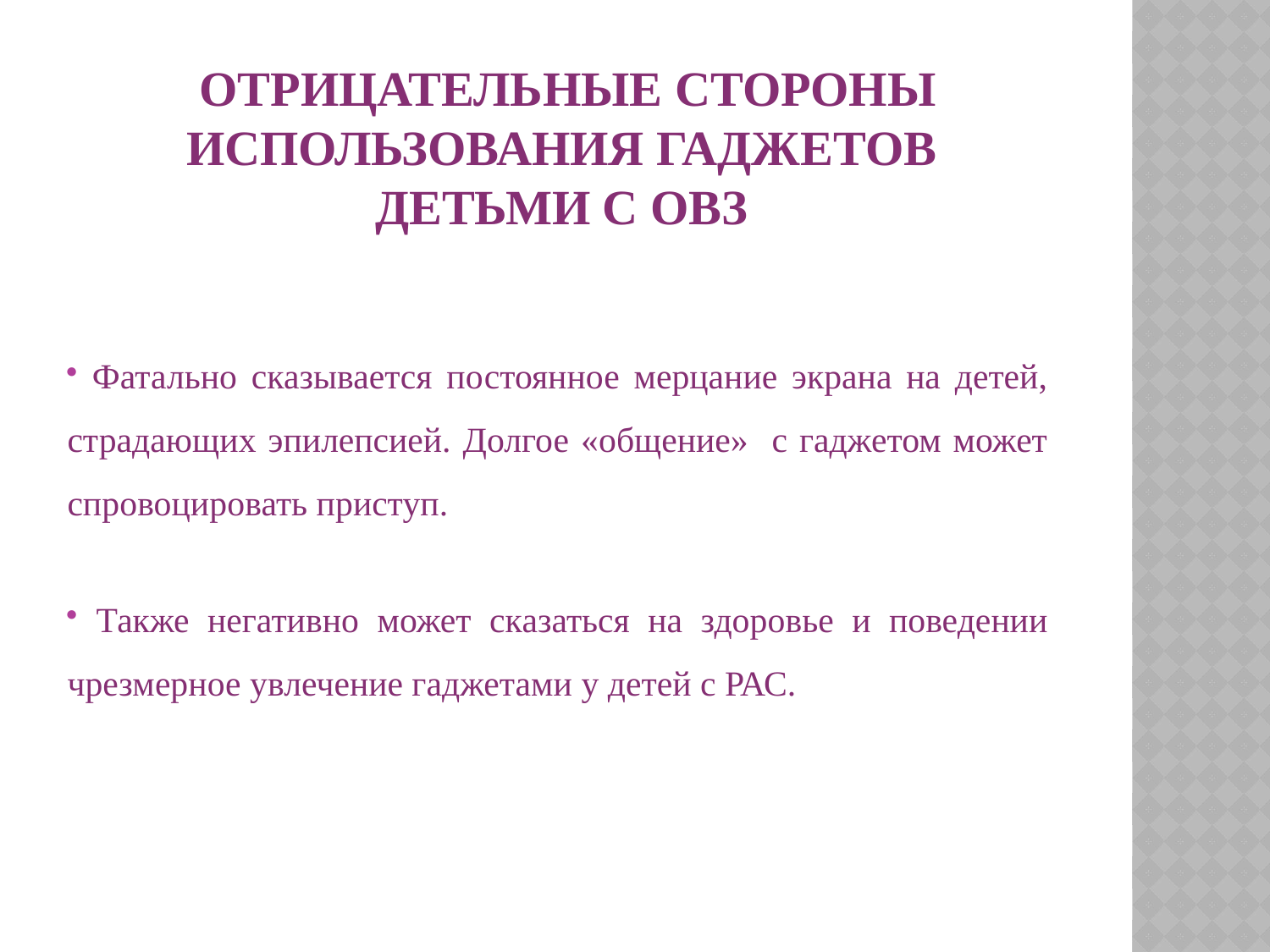

# отрицательные стороны использования гаджетов детьми с ОВЗ
 Фатально сказывается постоянное мерцание экрана на детей, страдающих эпилепсией. Долгое «общение»  с гаджетом может спровоцировать приступ.

 Также негативно может сказаться на здоровье и поведении чрезмерное увлечение гаджетами у детей с РАС.